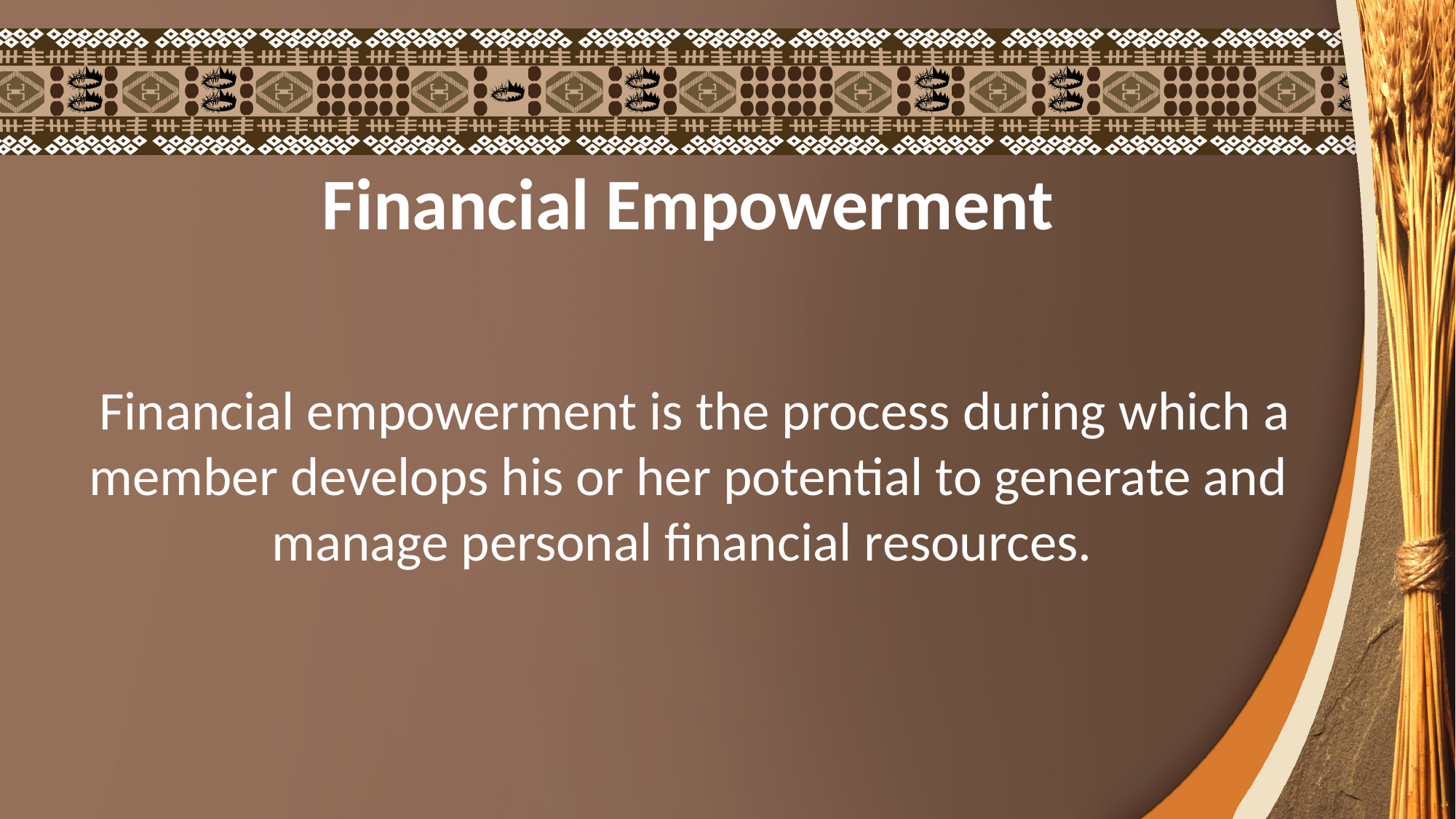

Financial Empowerment

 Financial empowerment is the process during which a member develops his or her potential to generate and manage personal financial resources.